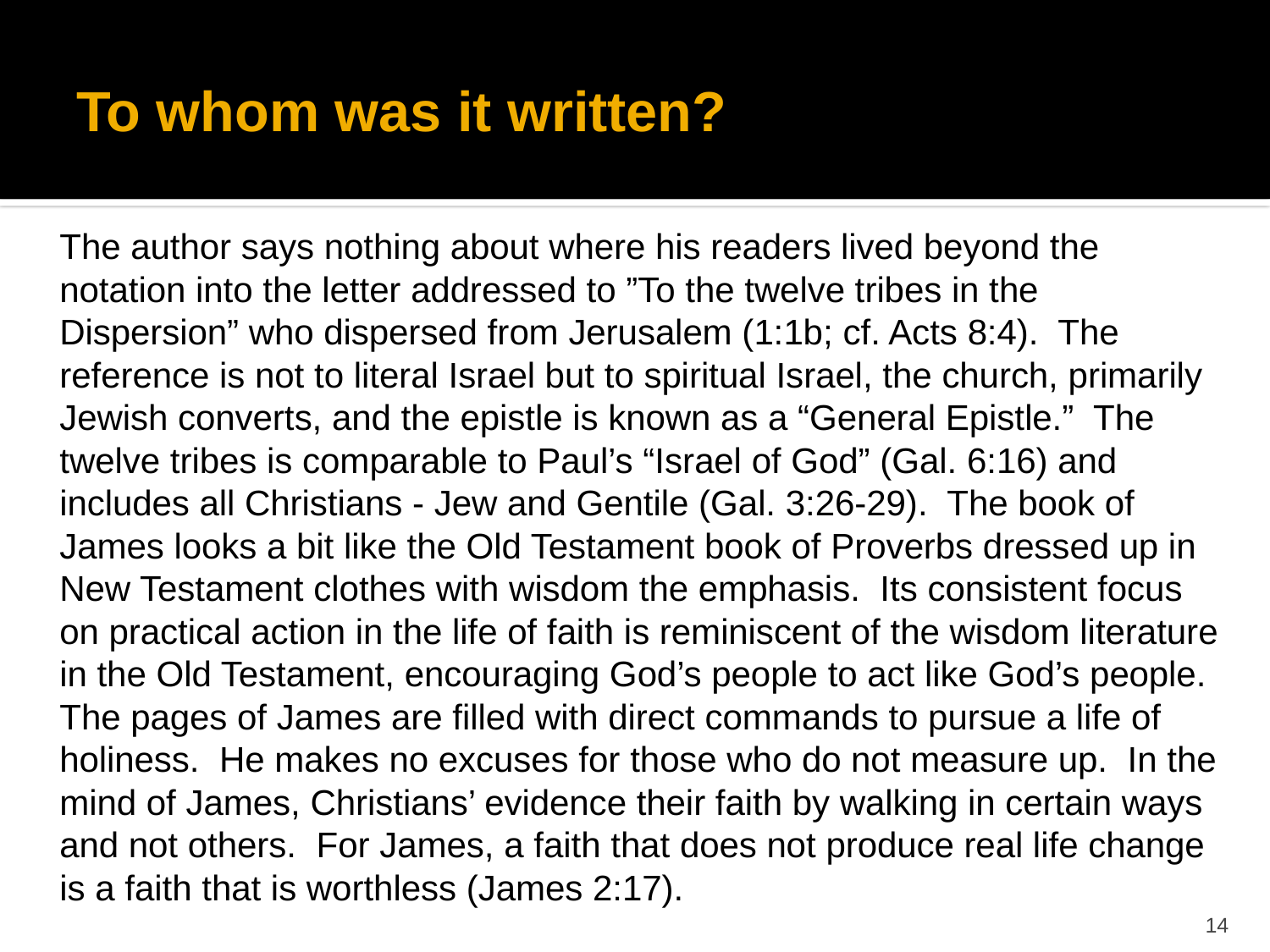

# To whom was it written?
The author says nothing about where his readers lived beyond the notation into the letter addressed to ”To the twelve tribes in the Dispersion” who dispersed from Jerusalem (1:1b; cf. Acts 8:4).  The reference is not to literal Israel but to spiritual Israel, the church, primarily Jewish converts, and the epistle is known as a “General Epistle.”  The twelve tribes is comparable to Paul’s “Israel of God” (Gal. 6:16) and includes all Christians - Jew and Gentile (Gal. 3:26-29).  The book of James looks a bit like the Old Testament book of Proverbs dressed up in New Testament clothes with wisdom the emphasis.  Its consistent focus on practical action in the life of faith is reminiscent of the wisdom literature in the Old Testament, encouraging God’s people to act like God’s people.  The pages of James are filled with direct commands to pursue a life of holiness.  He makes no excuses for those who do not measure up.  In the mind of James, Christians’ evidence their faith by walking in certain ways and not others.  For James, a faith that does not produce real life change is a faith that is worthless (James 2:17).

14